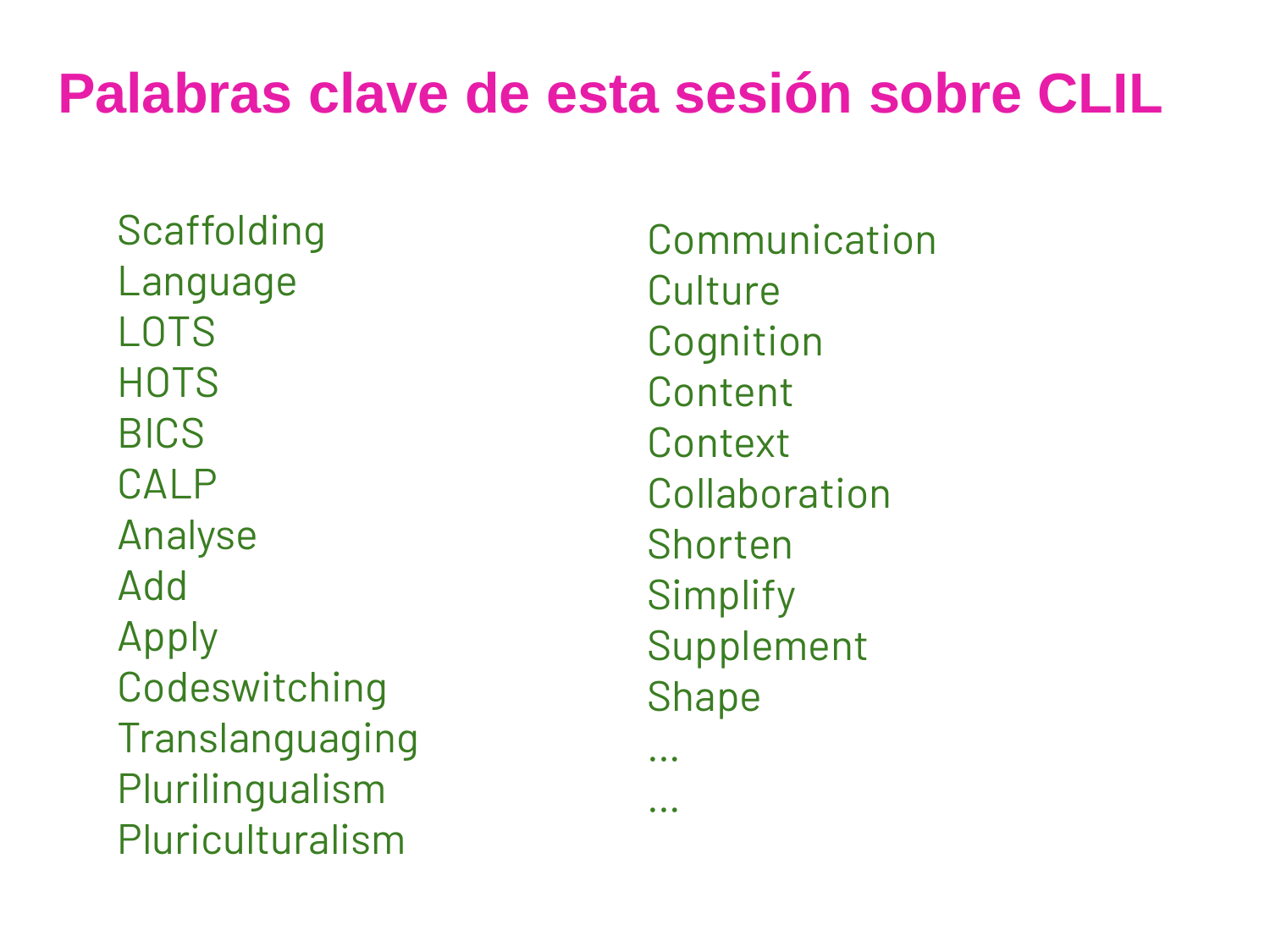

Palabras clave de esta sesión sobre CLIL
Scaffolding
Language
LOTS
HOTS
BICS
CALP
Analyse
Add
Apply
Codeswitching
Translanguaging
Plurilingualism
Pluriculturalism
Communication
Culture
Cognition
Content
Context
Collaboration
Shorten
Simplify
Supplement
Shape
…
…